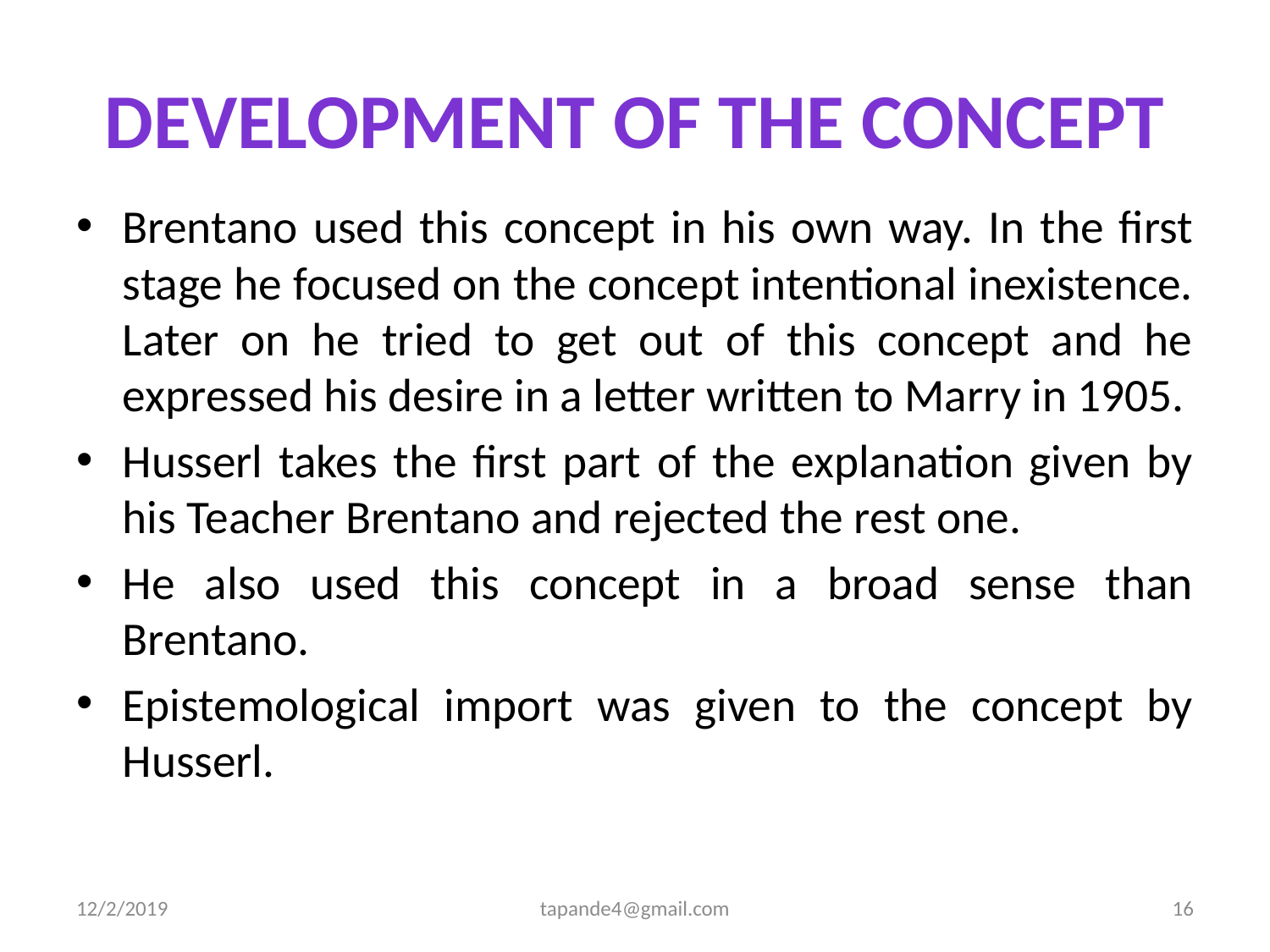

# Development of the concept
Brentano used this concept in his own way. In the first stage he focused on the concept intentional inexistence. Later on he tried to get out of this concept and he expressed his desire in a letter written to Marry in 1905.
Husserl takes the first part of the explanation given by his Teacher Brentano and rejected the rest one.
He also used this concept in a broad sense than Brentano.
Epistemological import was given to the concept by Husserl.
12/2/2019
tapande4@gmail.com
16